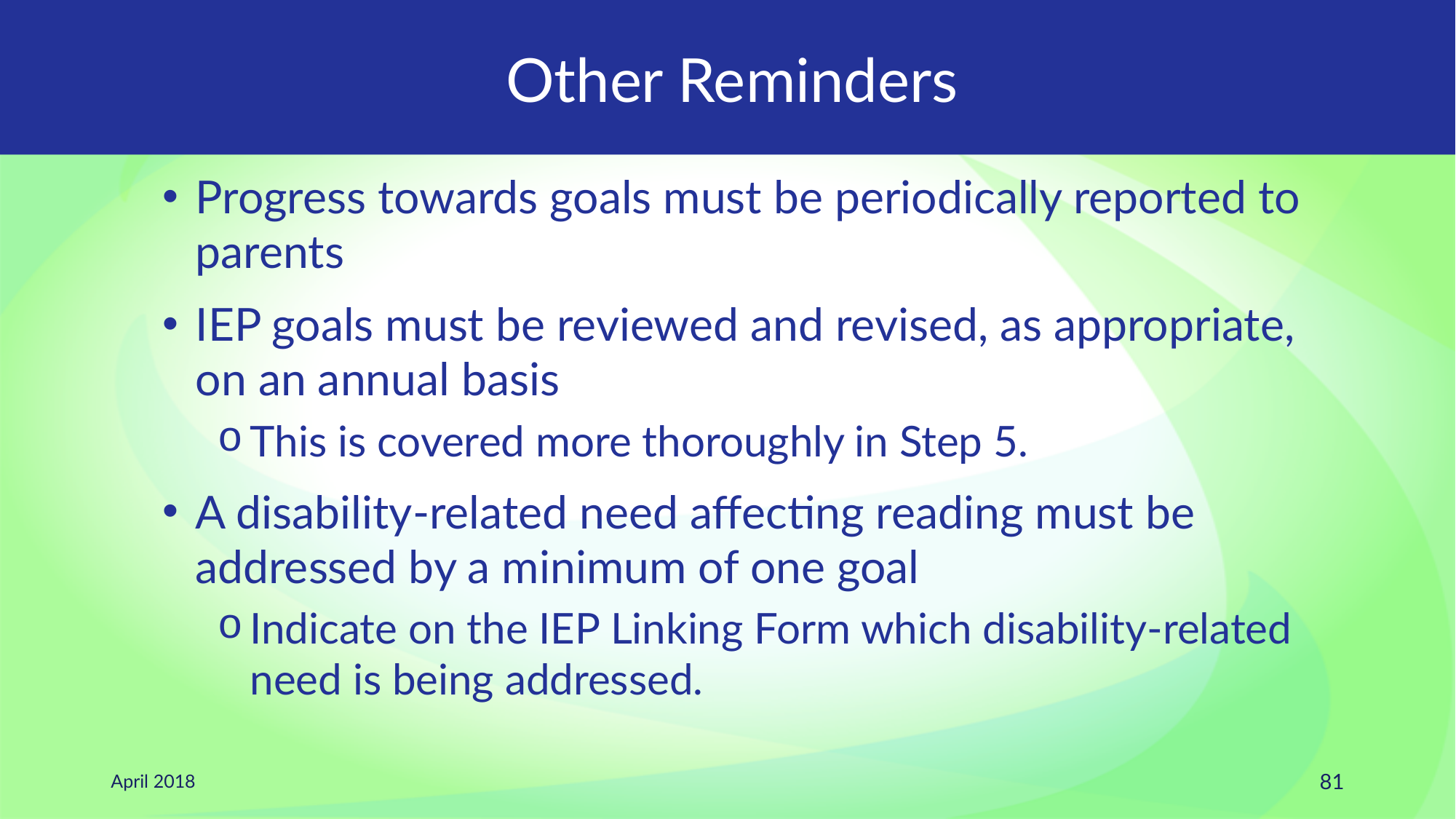

# Other Reminders
Progress towards goals must be periodically reported to parents
IEP goals must be reviewed and revised, as appropriate, on an annual basis
This is covered more thoroughly in Step 5.
A disability-related need affecting reading must be addressed by a minimum of one goal
Indicate on the IEP Linking Form which disability-related need is being addressed.
April 2018
81